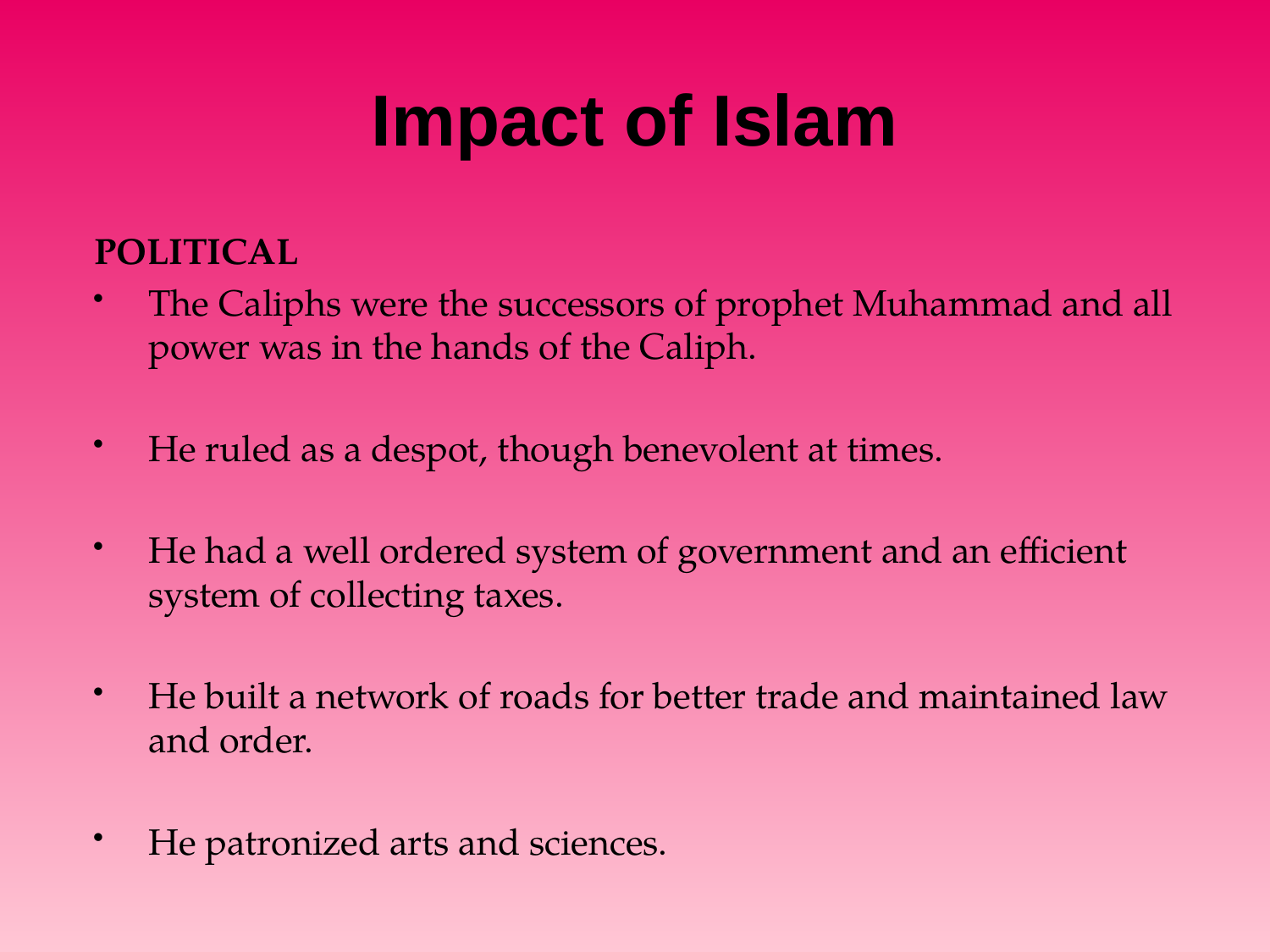

# Impact of Islam
POLITICAL
The Caliphs were the successors of prophet Muhammad and all power was in the hands of the Caliph.

He ruled as a despot, though benevolent at times.

He had a well ordered system of government and an efficient system of collecting taxes.

He built a network of roads for better trade and maintained law and order.

He patronized arts and sciences.